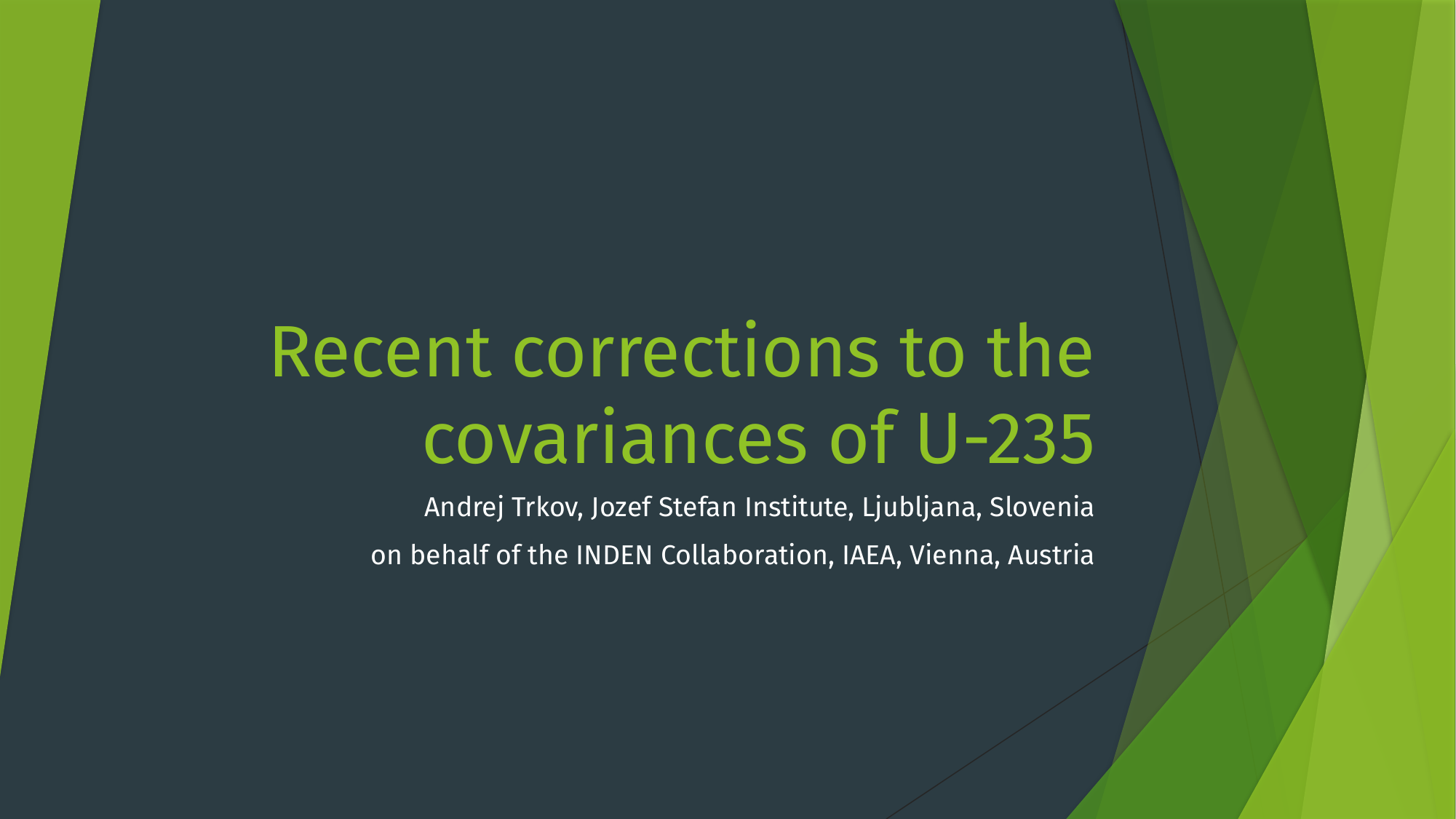

# Recent corrections to the covariances of U-235
Andrej Trkov, Jozef Stefan Institute, Ljubljana, Slovenia
on behalf of the INDEN Collaboration, IAEA, Vienna, Austria